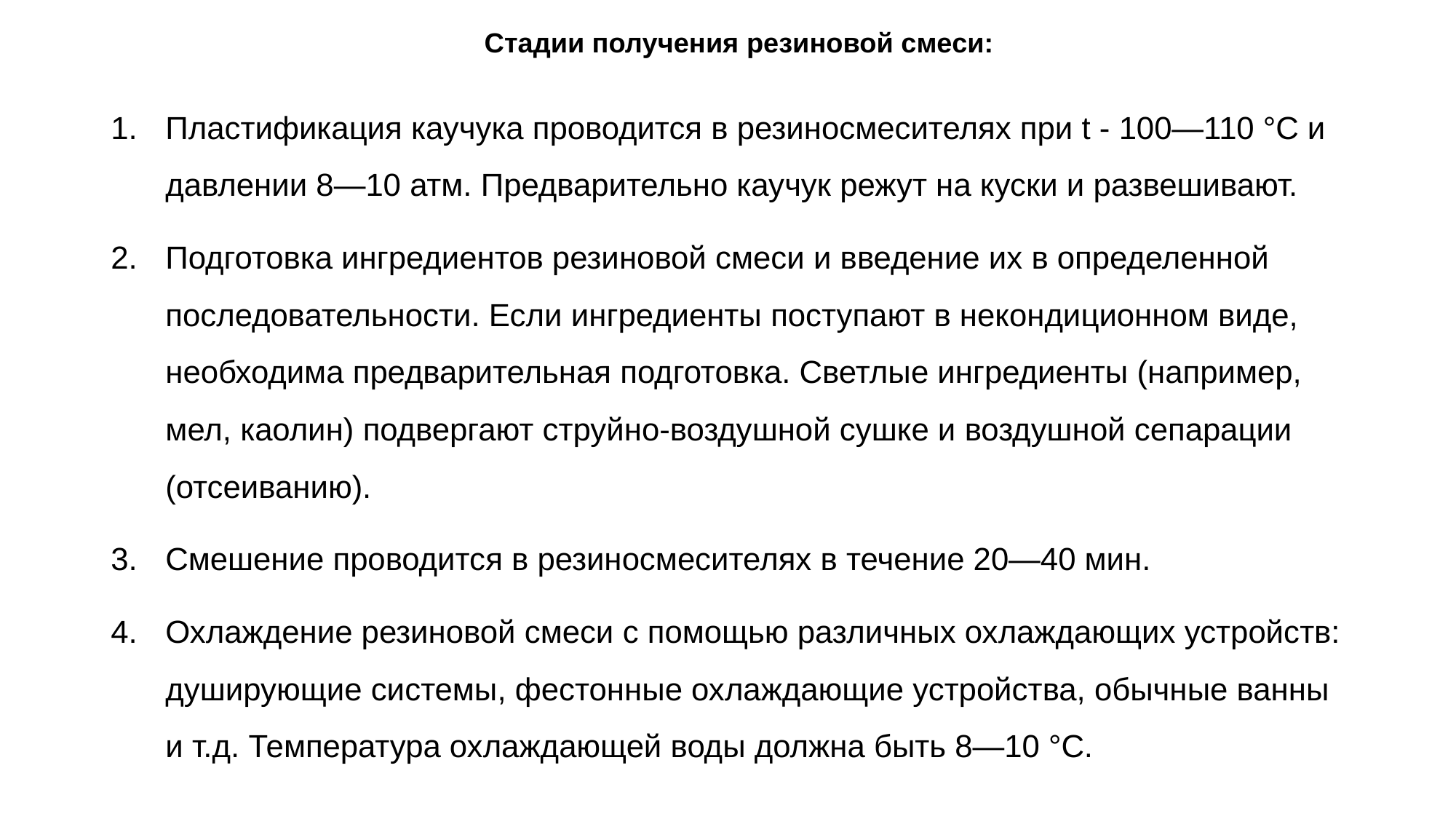

# Стадии получения резиновой смеси:
Пластификация каучука проводится в резиносмесителях при t - 100—110 °С и давлении 8—10 атм. Предварительно каучук режут на куски и развешивают.
Подготовка ингредиентов резиновой смеси и введение их в определенной последовательности. Если ингредиенты поступают в некондиционном виде, необходима предварительная подготовка. Светлые ингредиенты (например, мел, каолин) подвергают струйно-воздушной сушке и воздушной сепарации (отсеиванию).
Смешение проводится в резиносмесителях в течение 20—40 мин.
Охлаждение резиновой смеси с помощью различных охлаждающих устройств: душирующие системы, фестонные охлаждающие устройства, обычные ванны и т.д. Температура охлаждающей воды должна быть 8—10 °С.